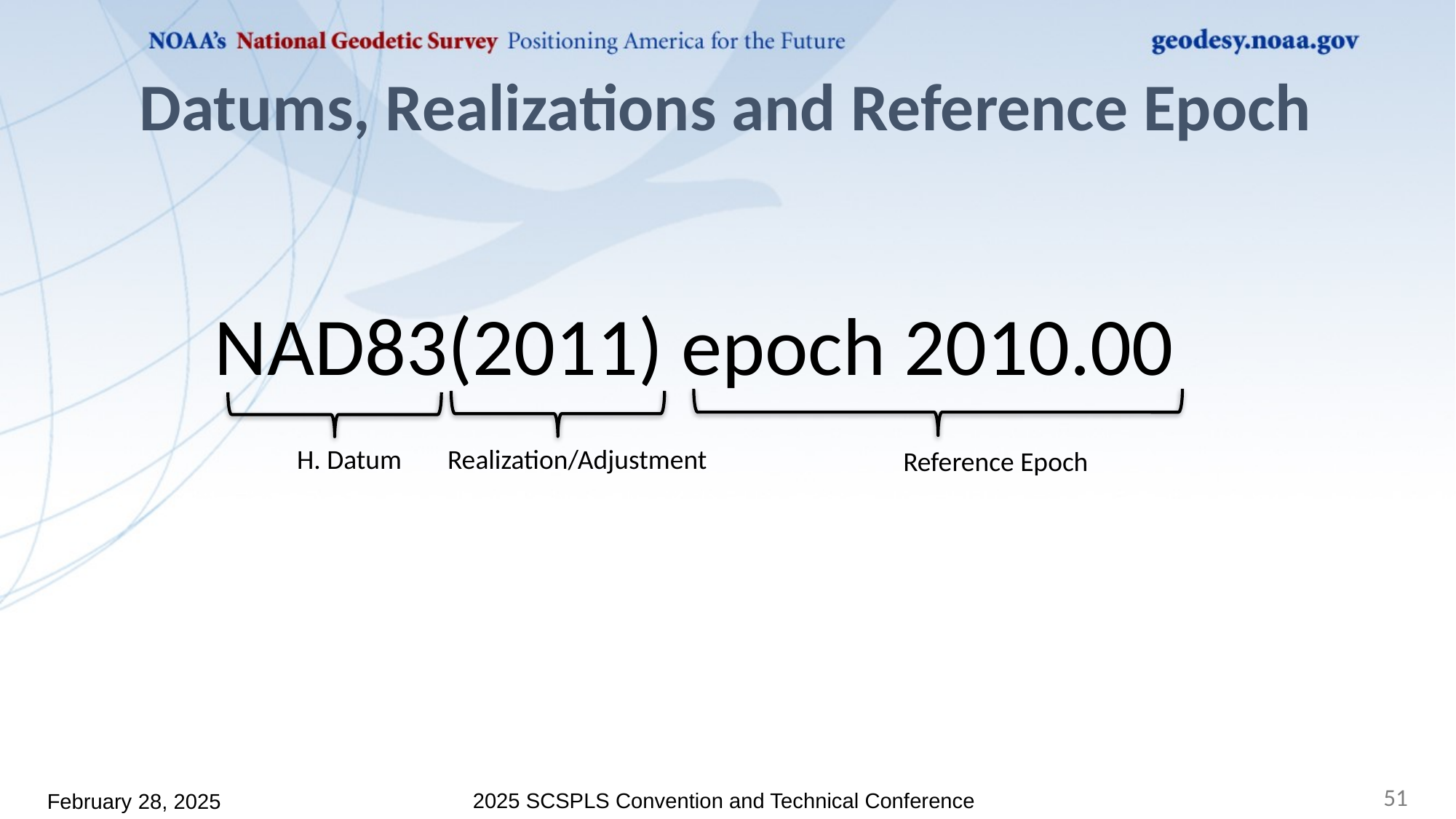

February 28, 2025
2025 SCSPLS Convention and Technical Conference
# Datums, Realizations and Reference Epoch

NAD83(2011) epoch 2010.00

H. Datum
Realization/Adjustment
Reference Epoch
51